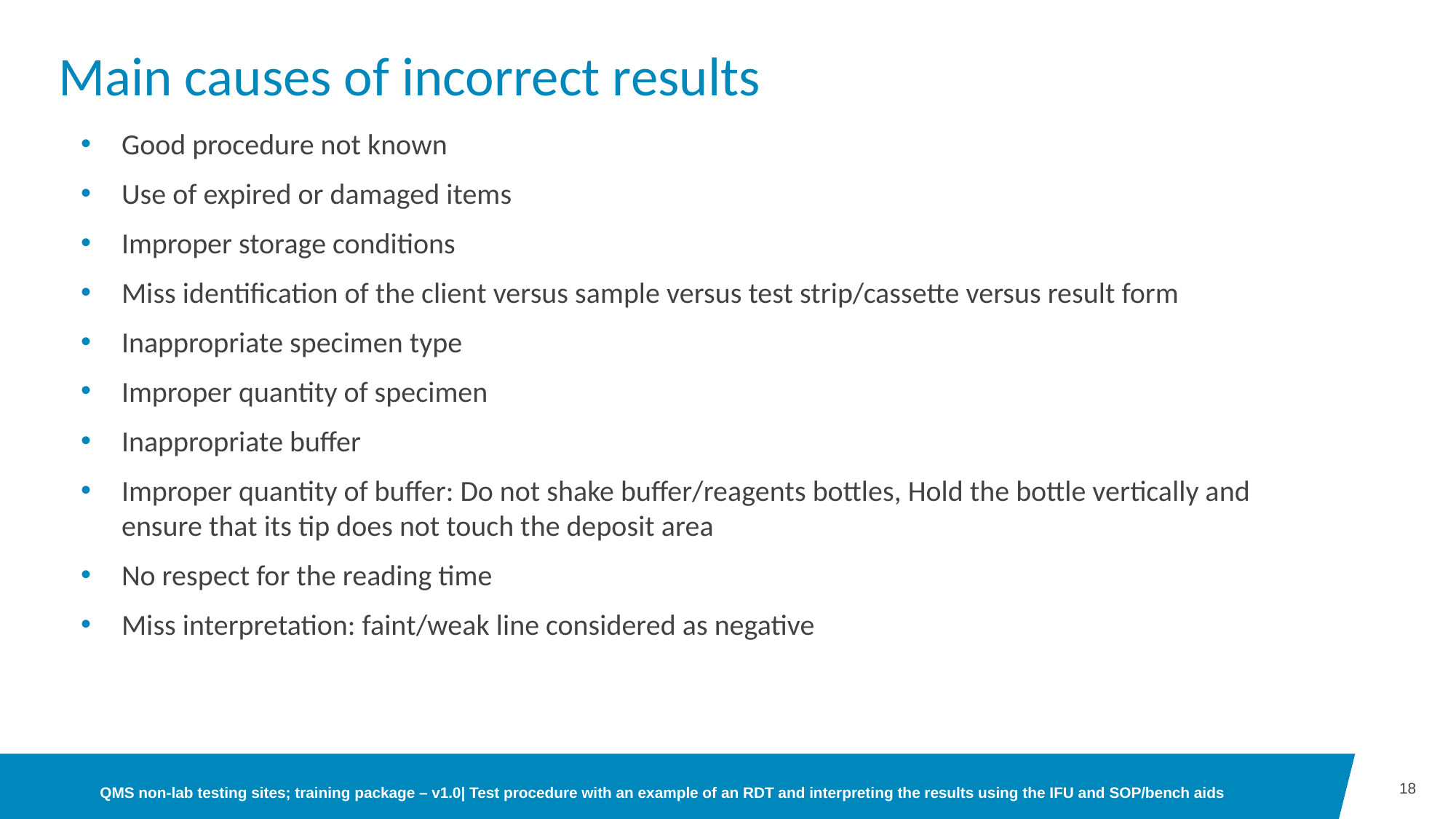

# Main causes of incorrect results
Good procedure not known
Use of expired or damaged items
Improper storage conditions
Miss identification of the client versus sample versus test strip/cassette versus result form
Inappropriate specimen type
Improper quantity of specimen
Inappropriate buffer
Improper quantity of buffer: Do not shake buffer/reagents bottles, Hold the bottle vertically and ensure that its tip does not touch the deposit area
No respect for the reading time
Miss interpretation: faint/weak line considered as negative

18
QMS non-lab testing sites; training package – v1.0| Test procedure with an example of an RDT and interpreting the results using the IFU and SOP/bench aids